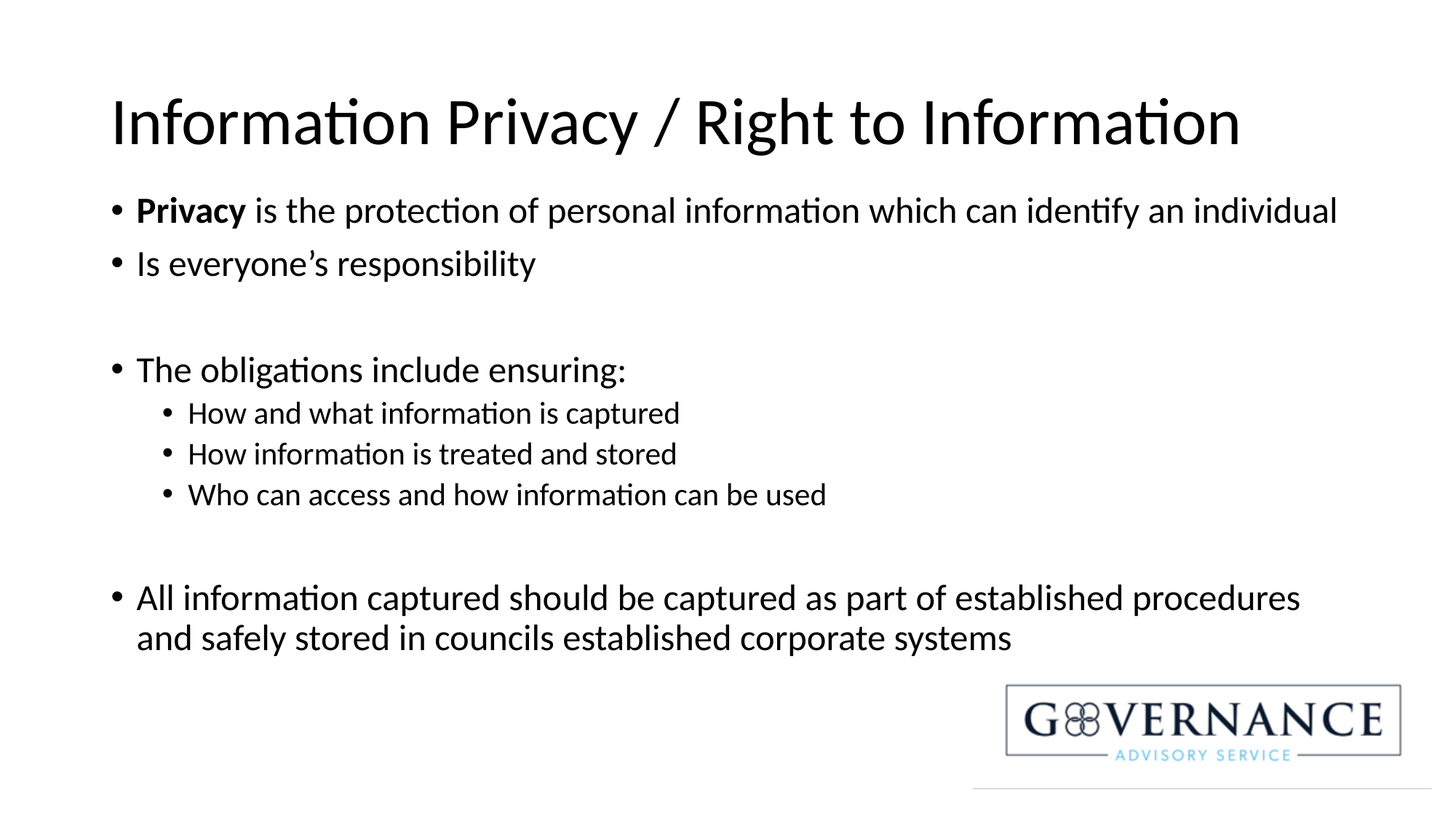

# Information Privacy / Right to Information
Privacy is the protection of personal information which can identify an individual
Is everyone’s responsibility

The obligations include ensuring:
How and what information is captured
How information is treated and stored
Who can access and how information can be used

All information captured should be captured as part of established procedures and safely stored in councils established corporate systems